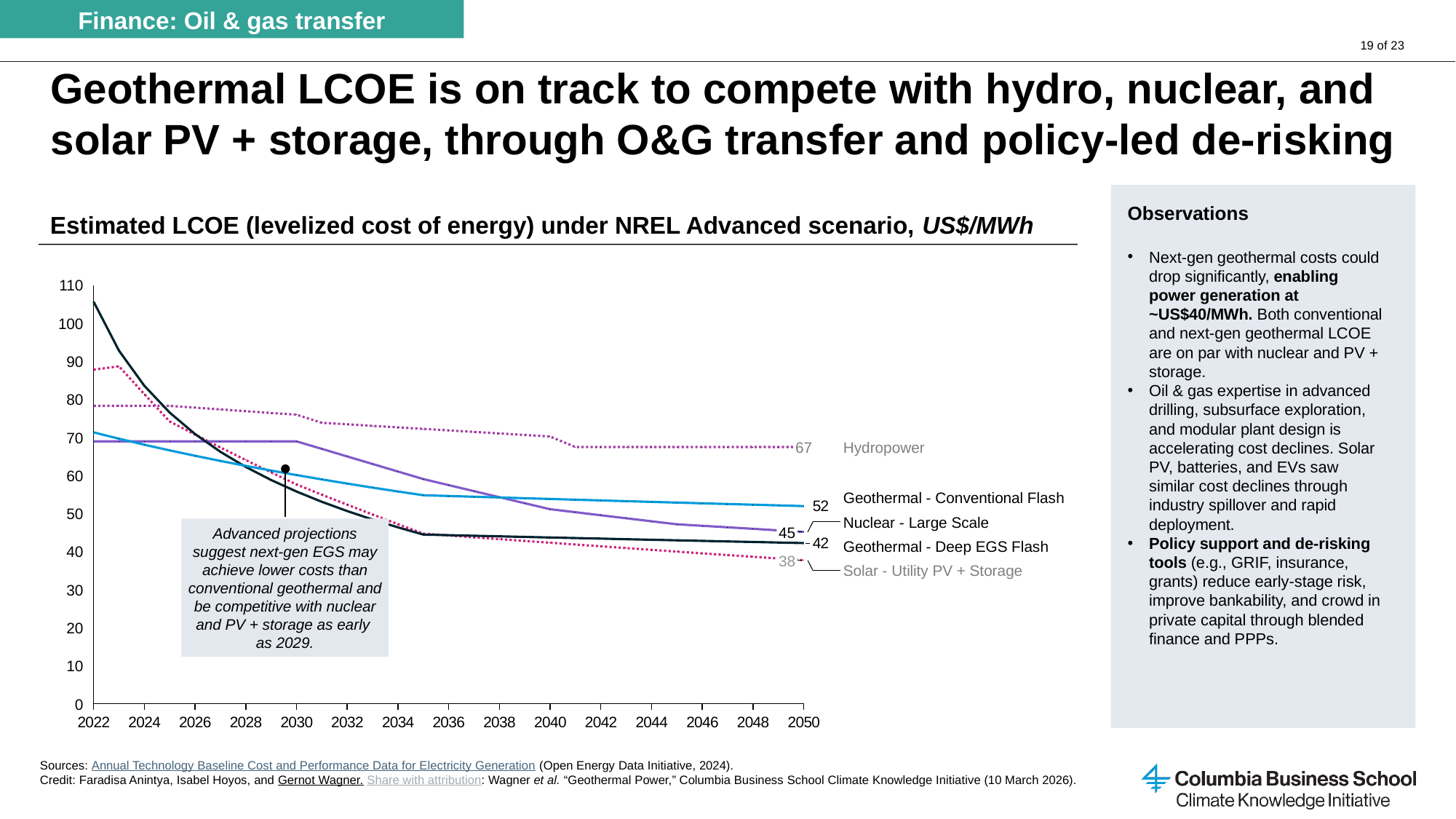

Finance: Oil & gas transfer
# Geothermal LCOE is on track to compete with hydro, nuclear, and solar PV + storage, through O&G transfer and policy-led de-risking
Estimated LCOE (levelized cost of energy) under NREL Advanced scenario, US$/MWh
Observations

Next-gen geothermal costs could drop significantly, enabling power generation at ~US$40/MWh. Both conventional and next-gen geothermal LCOE are on par with nuclear and PV + storage.
Oil & gas expertise in advanced drilling, subsurface exploration, and modular plant design is accelerating cost declines. Solar PV, batteries, and EVs saw similar cost declines through industry spillover and rapid deployment.
Policy support and de-risking tools (e.g., GRIF, insurance, grants) reduce early-stage risk, improve bankability, and crowd in private capital through blended finance and PPPs.

### Chart

| Category |  |  |  |  |  |
|---|---|---|---|---|---|
110
100
90
80
70
67
Hydropower
60
Geothermal - Conventional Flash
50
Nuclear - Large Scale
Advanced projections suggest next-gen EGS may achieve lower costs than conventional geothermal and be competitive with nuclear and PV + storage as early
as 2029.
45
Geothermal - Deep EGS Flash
40
38
Solar - Utility PV + Storage
30
20
10
0
Sources: Annual Technology Baseline Cost and Performance Data for Electricity Generation (Open Energy Data Initiative, 2024).
Credit: Faradisa Anintya, Isabel Hoyos, and Gernot Wagner. Share with attribution: Wagner et al. “Geothermal Power,” Columbia Business School Climate Knowledge Initiative (10 March 2026).